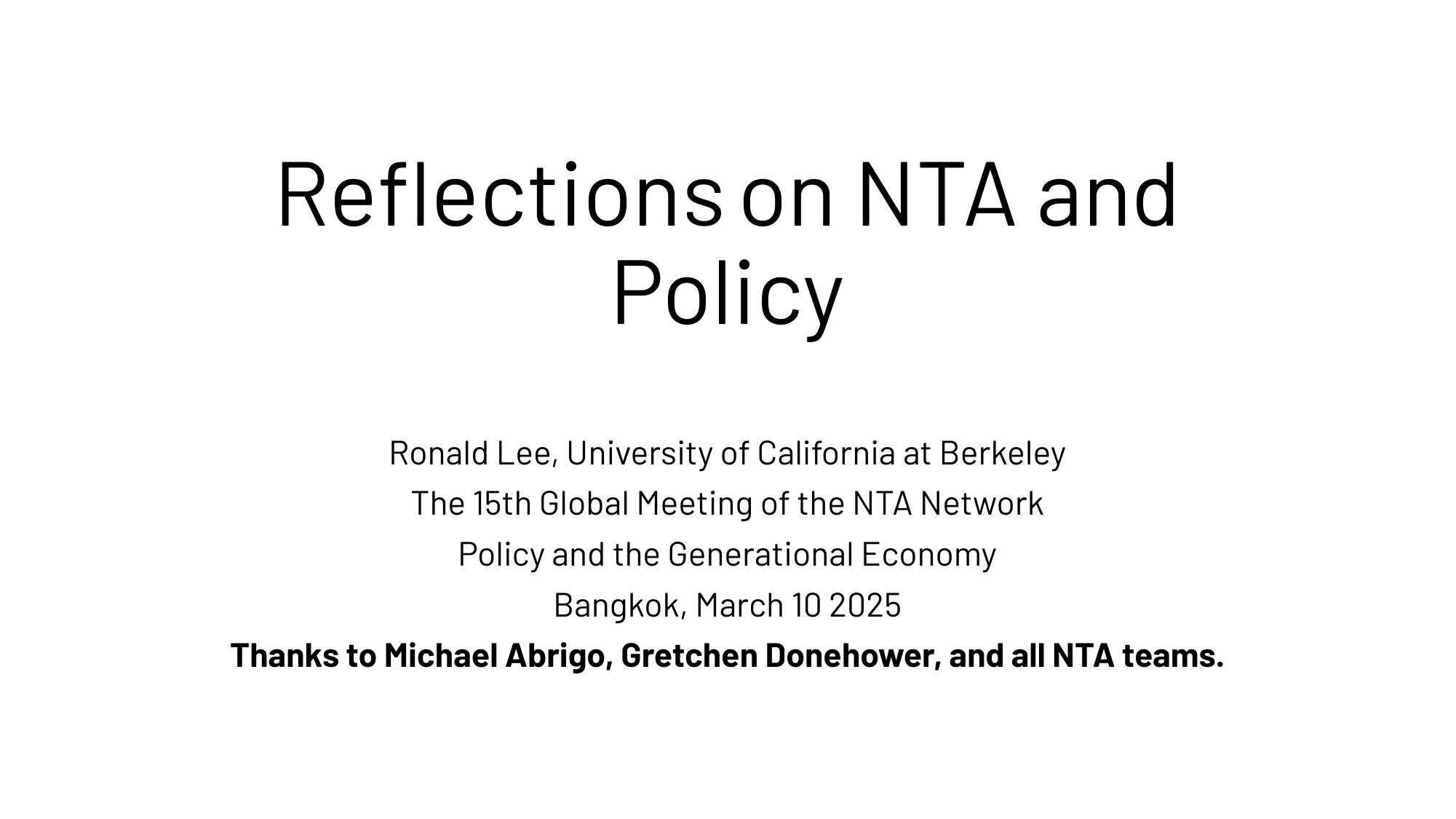

# Reflections on NTA and Policy
Ronald Lee, University of California at Berkeley
The 15th Global Meeting of the NTA Network
Policy and the Generational Economy
Bangkok, March 10 2025
Thanks to Michael Abrigo, Gretchen Donehower, and all NTA teams.